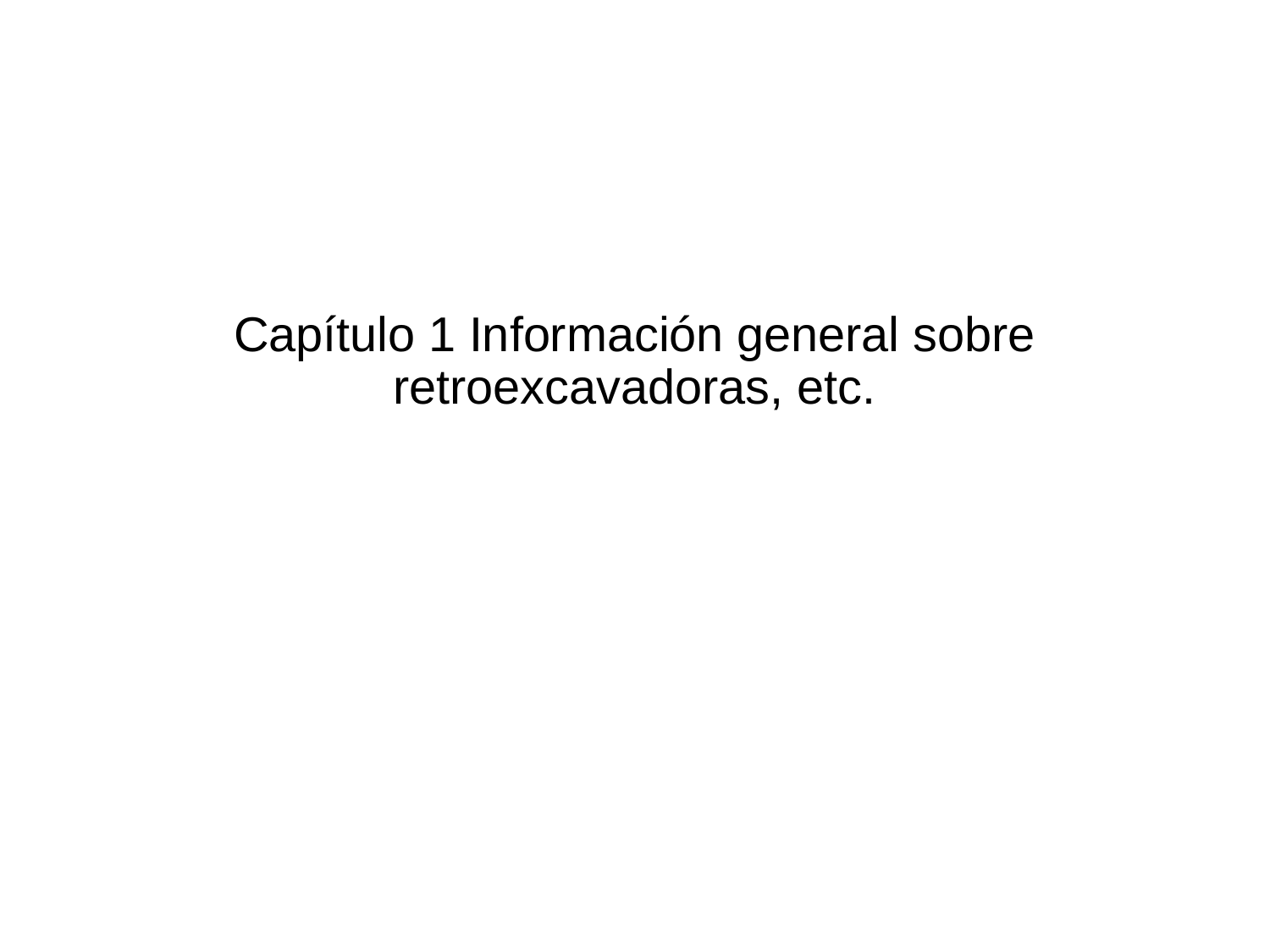

# Capítulo 1 Información general sobre retroexcavadoras, etc.